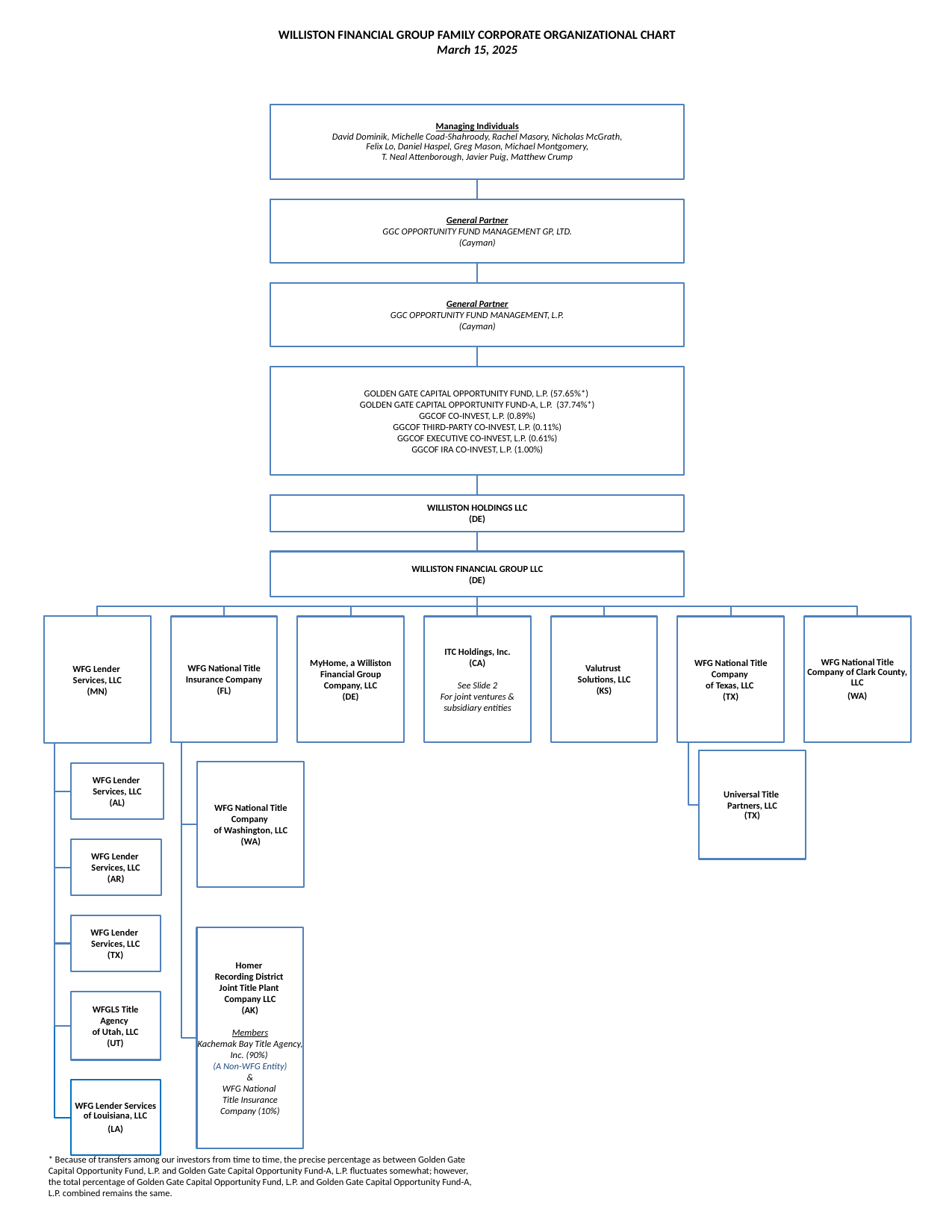

WILLISTON FINANCIAL GROUP FAMILY CORPORATE ORGANIZATIONAL CHART
March 15, 2025
Managing Individuals
David Dominik, Michelle Coad-Shahroody, Rachel Masory, Nicholas McGrath,
Felix Lo, Daniel Haspel, Greg Mason, Michael Montgomery,
T. Neal Attenborough, Javier Puig, Matthew Crump
General Partner
GGC OPPORTUNITY FUND MANAGEMENT GP, LTD.
(Cayman)
General Partner
GGC OPPORTUNITY FUND MANAGEMENT, L.P.
(Cayman)
GOLDEN GATE CAPITAL OPPORTUNITY FUND, L.P. (57.65%*)
GOLDEN GATE CAPITAL OPPORTUNITY FUND-A, L.P.  (37.74%*)
GGCOF CO-INVEST, L.P. (0.89%)
GGCOF THIRD-PARTY CO-INVEST, L.P. (0.11%)
GGCOF EXECUTIVE CO-INVEST, L.P. (0.61%)
GGCOF IRA CO-INVEST, L.P. (1.00%)
WILLISTON HOLDINGS LLC
(DE)
WILLISTON FINANCIAL GROUP LLC
(DE)
WFG Lender
Services, LLC
(MN)
WFG Lender
Services, LLC
(AL)
WFG Lender
Services, LLC
(AR)
WFG Lender
Services, LLC
(TX)
WFGLS Title
Agency
of Utah, LLC
(UT)
WFG Lender Services of Louisiana, LLC
(LA)
WFG National Title Insurance Company
(FL)
WFG National Title Company
of Washington, LLC
(WA)
Homer
Recording District
Joint Title Plant
Company LLC
(AK)

Members
Kachemak Bay Title Agency, Inc. (90%)
(A Non-WFG Entity)
&
WFG National
Title Insurance Company (10%)
MyHome, a Williston Financial Group
Company, LLC
(DE)
ITC Holdings, Inc.
(CA)

See Slide 2
For joint ventures & subsidiary entities
Valutrust
Solutions, LLC
(KS)
WFG National Title Company
of Texas, LLC
(TX)
Universal Title
Partners, LLC
(TX)
WFG National Title Company of Clark County, LLC
(WA)
* Because of transfers among our investors from time to time, the precise percentage as between Golden Gate Capital Opportunity Fund, L.P. and Golden Gate Capital Opportunity Fund-A, L.P. fluctuates somewhat; however, the total percentage of Golden Gate Capital Opportunity Fund, L.P. and Golden Gate Capital Opportunity Fund-A, L.P. combined remains the same.